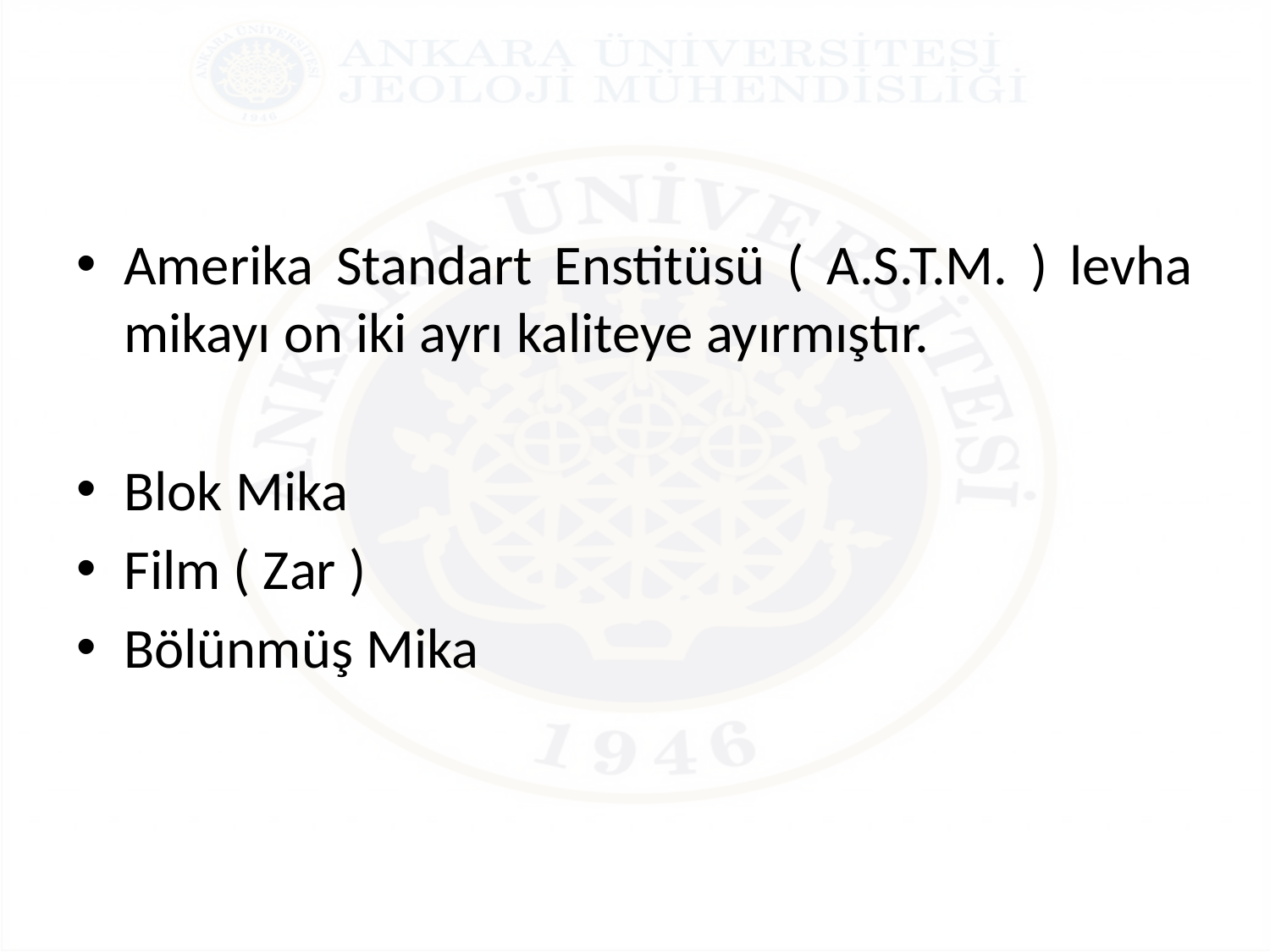

#
Amerika Standart Enstitüsü ( A.S.T.M. ) levha mikayı on iki ayrı kaliteye ayırmıştır.

Blok Mika
Film ( Zar )
Bölünmüş Mika